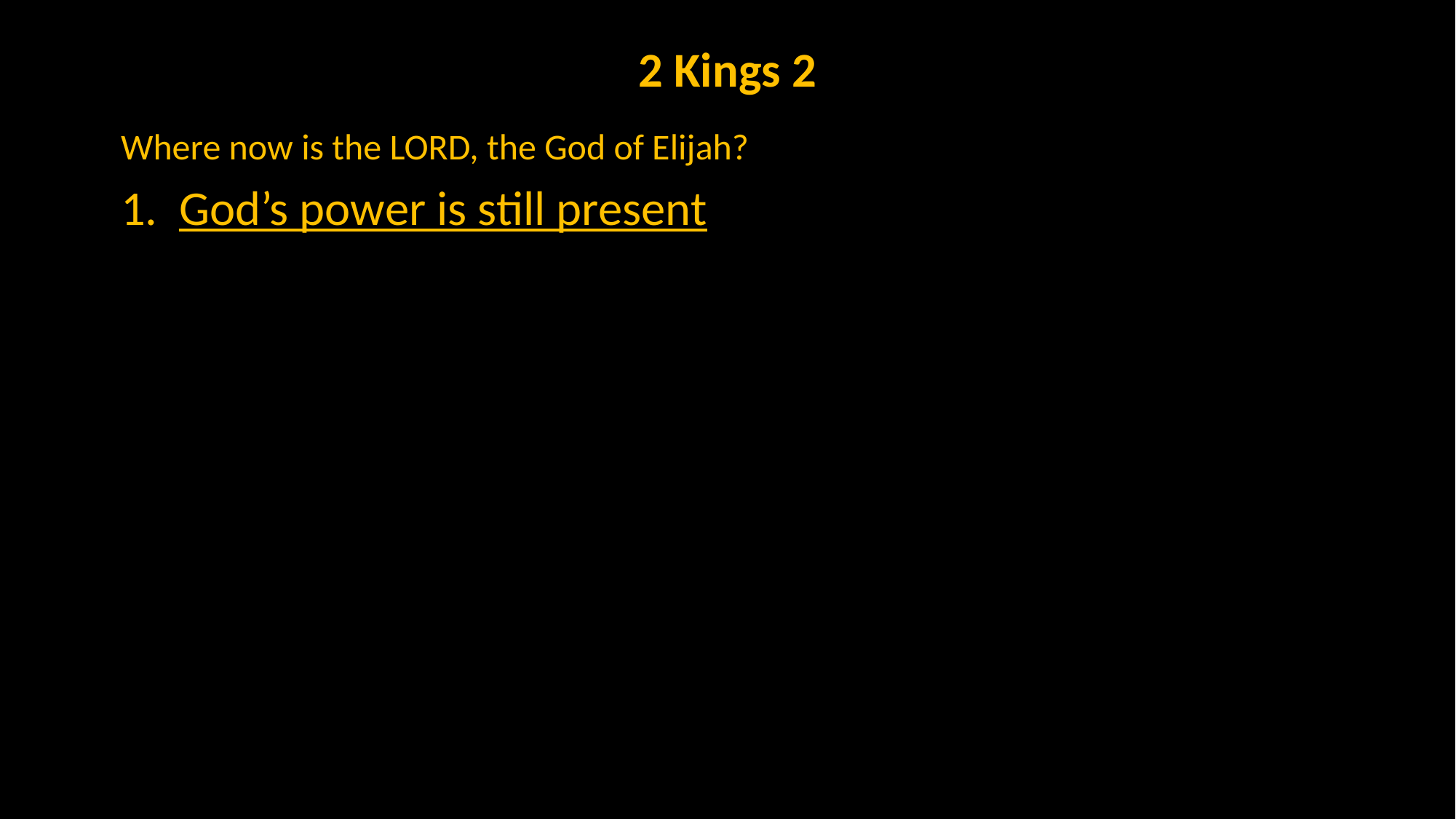

2 Kings 2

Where now is the LORD, the God of Elijah?
1.  God’s power is still present